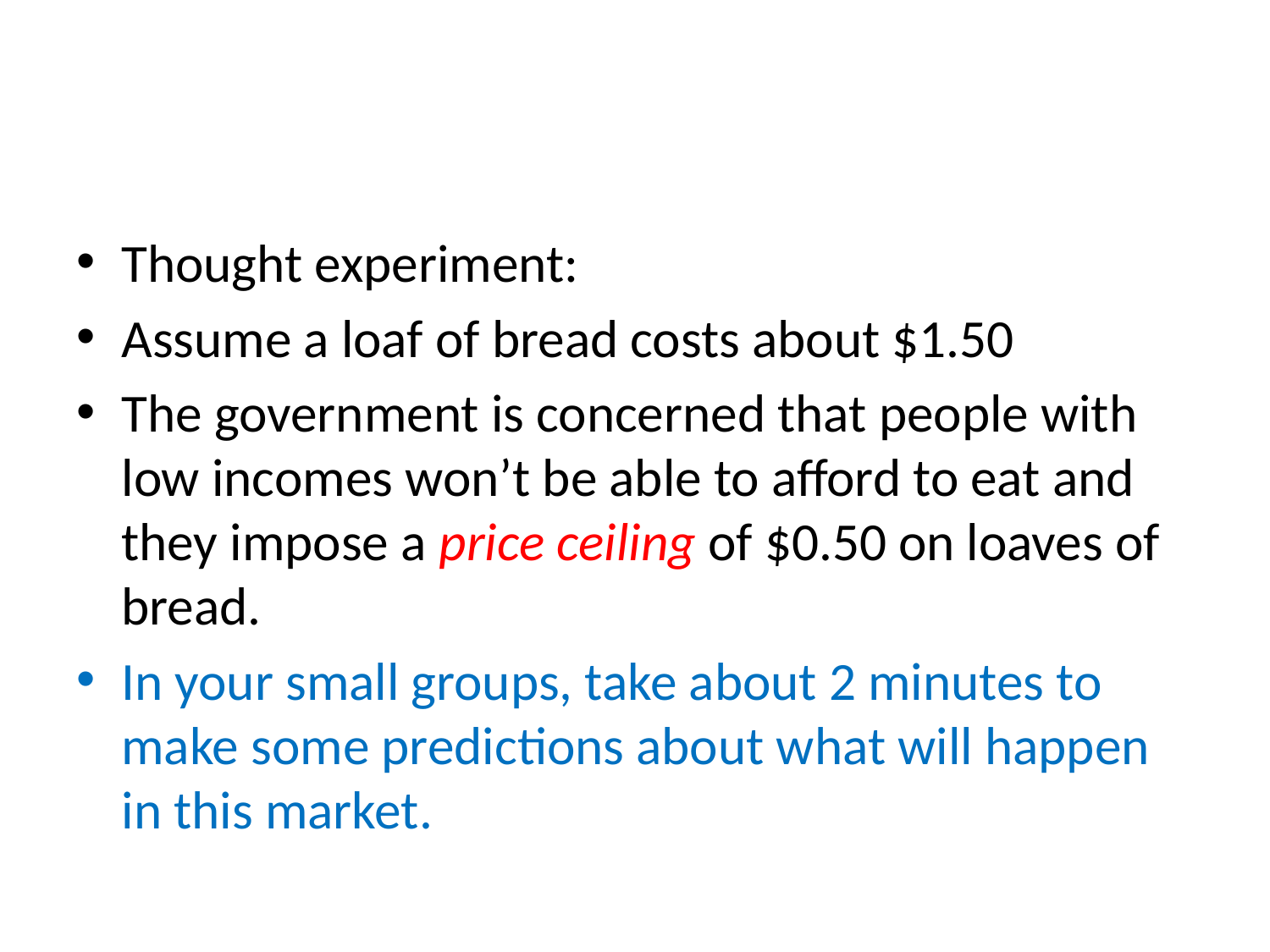

#
Thought experiment:
Assume a loaf of bread costs about $1.50
The government is concerned that people with low incomes won’t be able to afford to eat and they impose a price ceiling of $0.50 on loaves of bread.
In your small groups, take about 2 minutes to make some predictions about what will happen in this market.